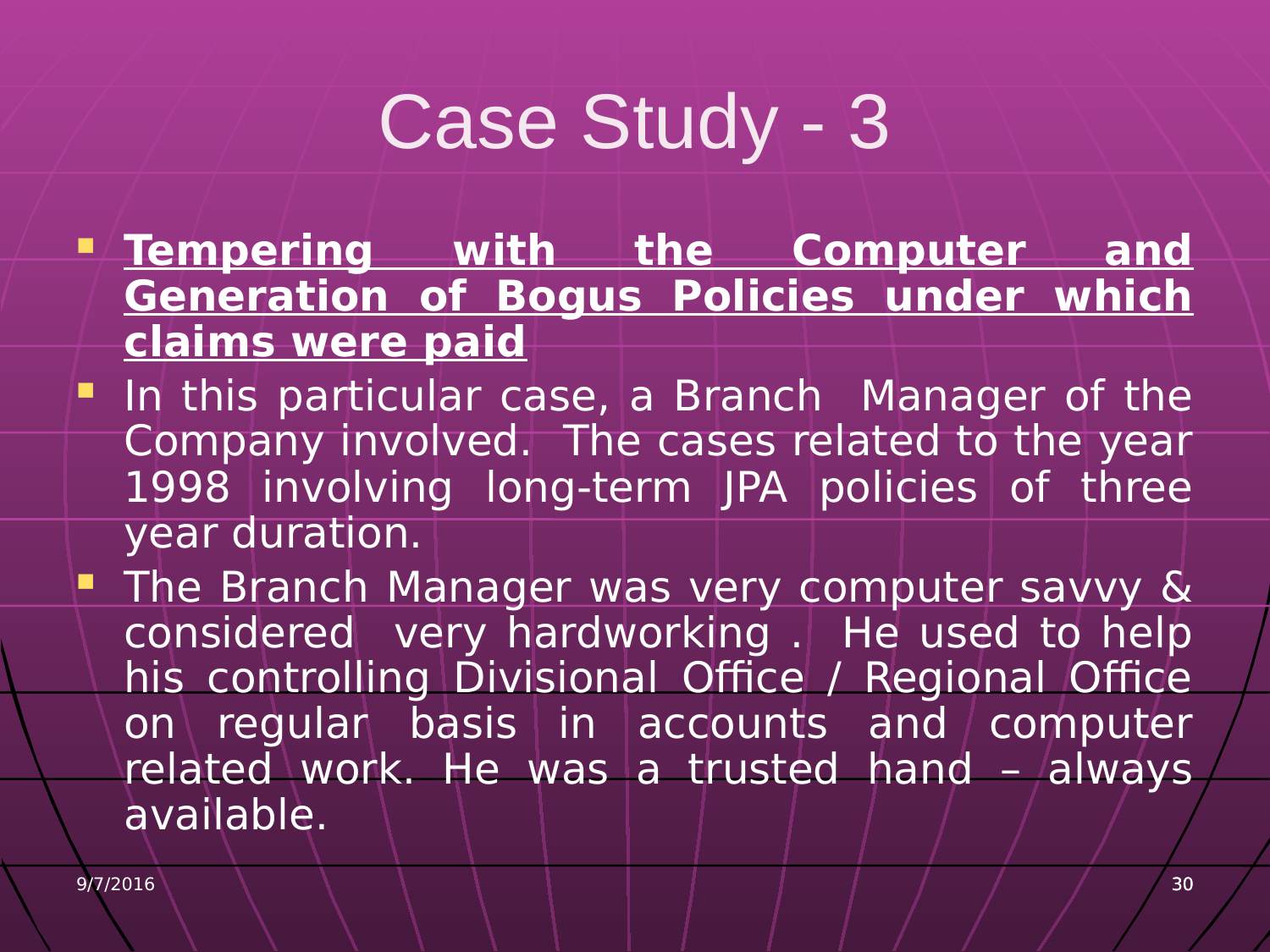

# Case Study - 3
Tempering with the Computer and Generation of Bogus Policies under which claims were paid
In this particular case, a Branch  Manager of the Company involved.  The cases related to the year 1998 involving long-term JPA policies of three year duration.
The Branch Manager was very computer savvy & considered  very hardworking .  He used to help his controlling Divisional Office / Regional Office on regular basis in accounts and computer related work. He was a trusted hand – always available.
9/7/2016
30
30